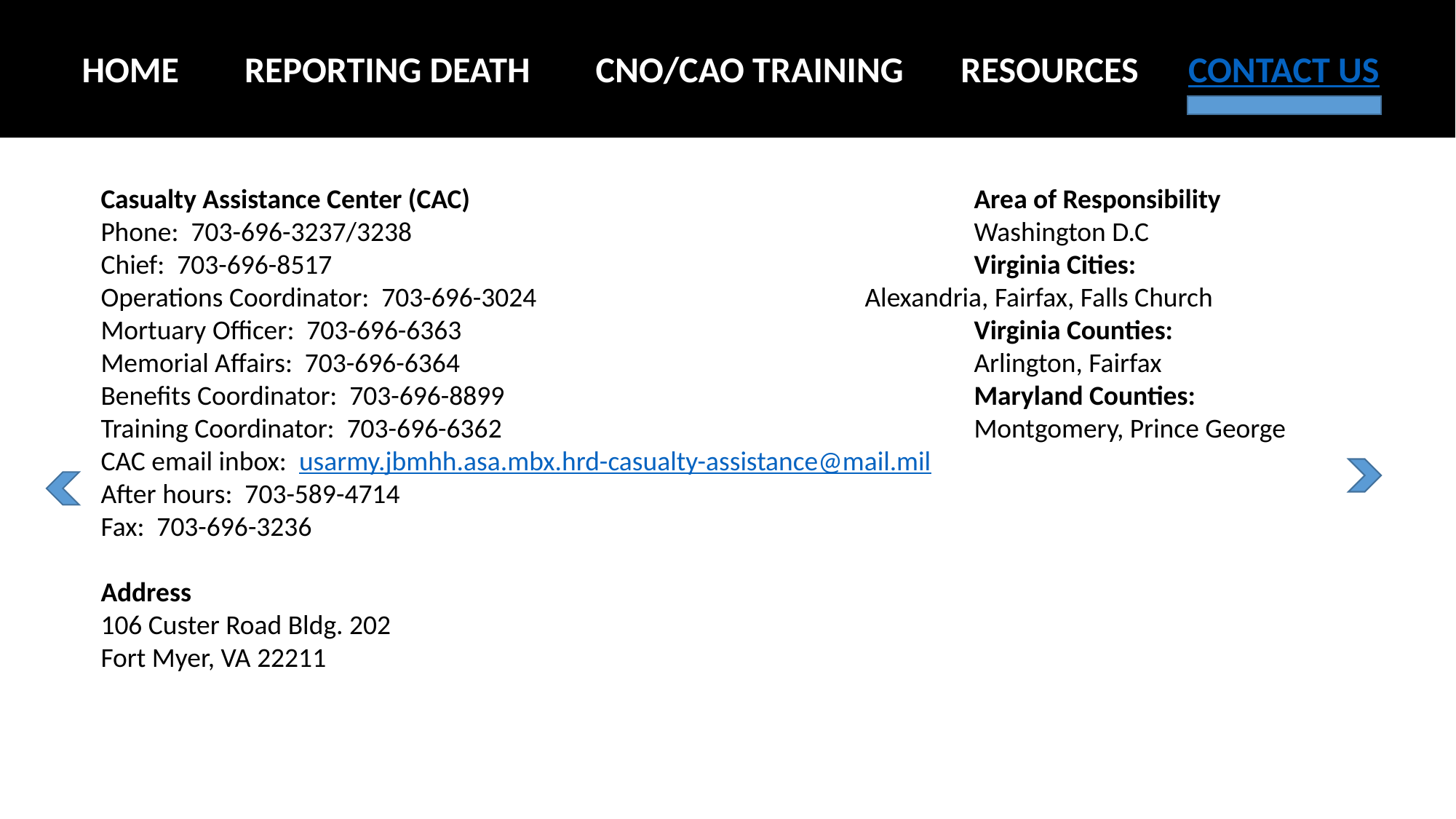

HOME        REPORTING DEATH        CNO/CAO TRAINING       RESOURCES      CONTACT US

Casualty Assistance Center (CAC)					Area of Responsibility
Phone:  703-696-3237/3238						Washington D.C
Chief:  703-696-8517					 	Virginia Cities:
Operations Coordinator:  703-696-3024				Alexandria, Fairfax, Falls Church
Mortuary Officer:  703-696-6363					Virginia Counties:
Memorial Affairs:  703-696-6364					Arlington, Fairfax
Benefits Coordinator:  703-696-8899					Maryland Counties:
Training Coordinator:  703-696-6362					Montgomery, Prince George
CAC email inbox:  usarmy.jbmhh.asa.mbx.hrd-casualty-assistance@mail.mil
After hours:  703-589-4714
Fax:  703-696-3236

Address
106 Custer Road Bldg. 202
Fort Myer, VA 22211